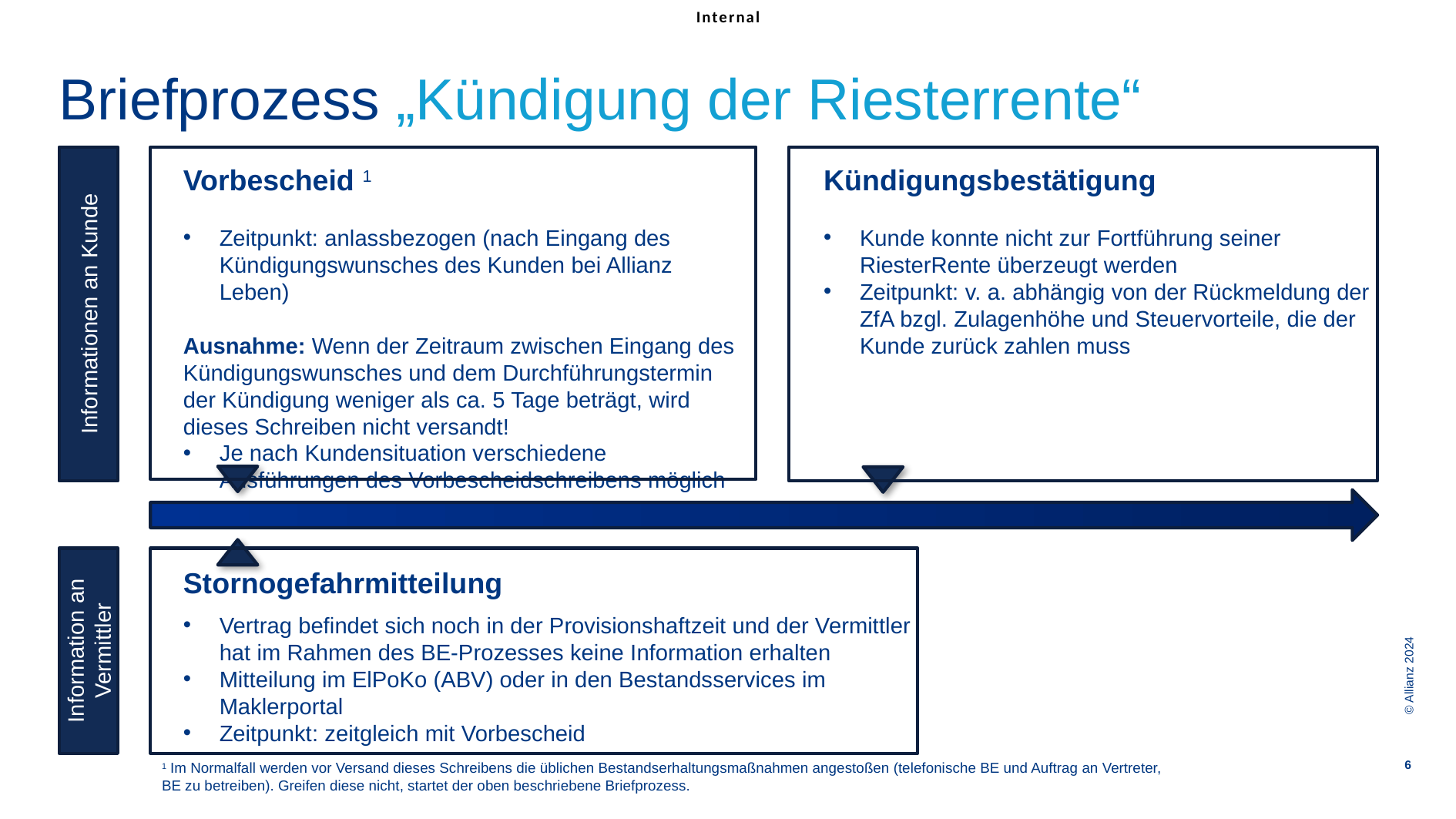

Briefprozess „Kündigung der Riesterrente“

Kündigungsbestätigung

Kunde konnte nicht zur Fortführung seiner RiesterRente überzeugt werden
Zeitpunkt: v. a. abhängig von der Rückmeldung der ZfA bzgl. Zulagenhöhe und Steuervorteile, die der Kunde zurück zahlen muss
Vorbescheid 1

Zeitpunkt: anlassbezogen (nach Eingang des Kündigungswunsches des Kunden bei Allianz Leben)

Ausnahme: Wenn der Zeitraum zwischen Eingang des Kündigungswunsches und dem Durchführungstermin der Kündigung weniger als ca. 5 Tage beträgt, wird dieses Schreiben nicht versandt!
Je nach Kundensituation verschiedene Ausführungen des Vorbescheidschreibens möglich
Informationen an Kunde

Stornogefahrmitteilung

Vertrag befindet sich noch in der Provisionshaftzeit und der Vermittler hat im Rahmen des BE-Prozesses keine Information erhalten
Mitteilung im ElPoKo (ABV) oder in den Bestandsservices im Maklerportal
Zeitpunkt: zeitgleich mit Vorbescheid
Information an Vermittler
© Allianz 2024
6
1 Im Normalfall werden vor Versand dieses Schreibens die üblichen Bestandserhaltungsmaßnahmen angestoßen (telefonische BE und Auftrag an Vertreter,
BE zu betreiben). Greifen diese nicht, startet der oben beschriebene Briefprozess.